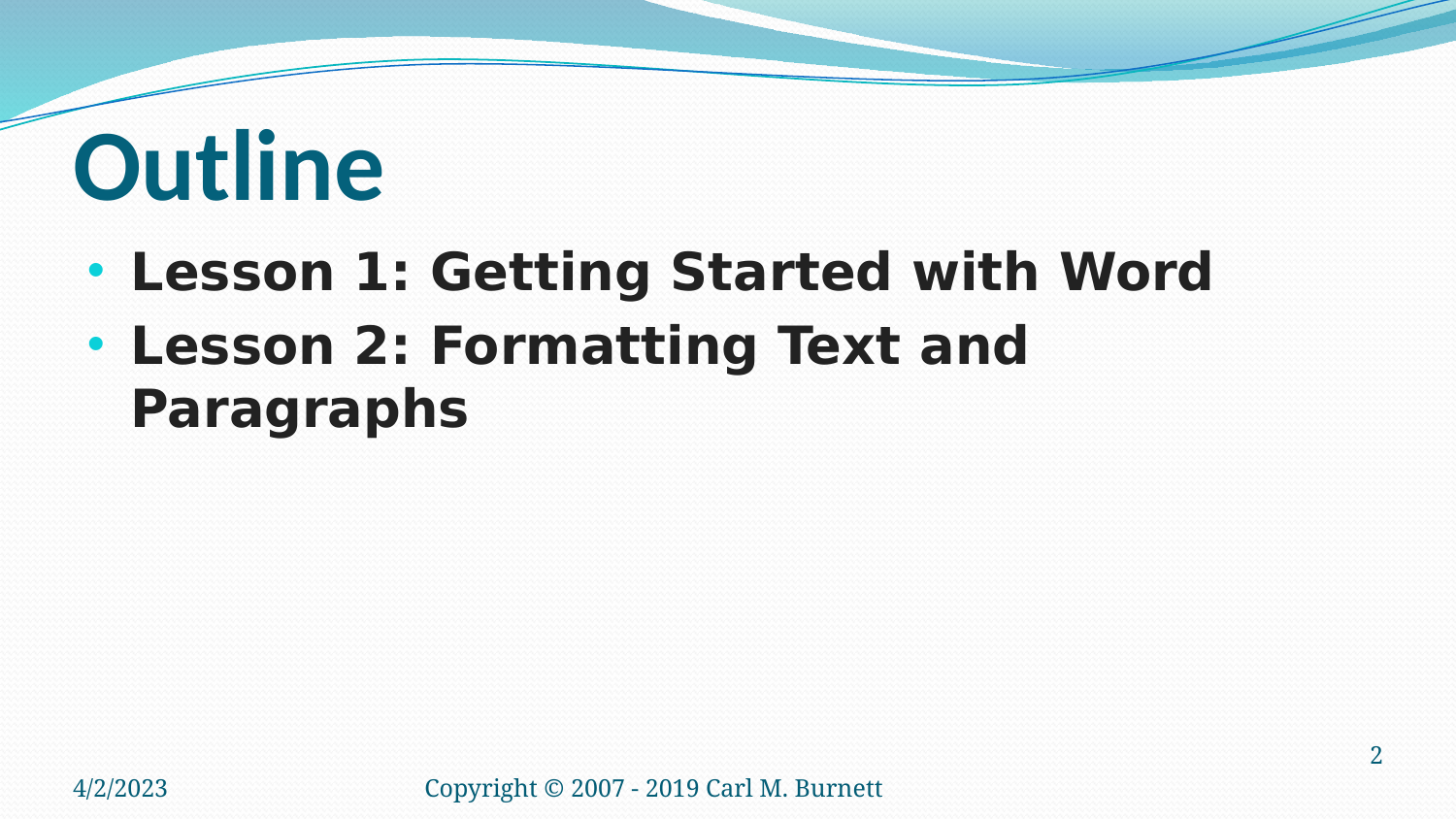

# Outline
Lesson 1: Getting Started with Word
Lesson 2: Formatting Text and Paragraphs
4/2/2023
Copyright © 2007 - 2019 Carl M. Burnett

2